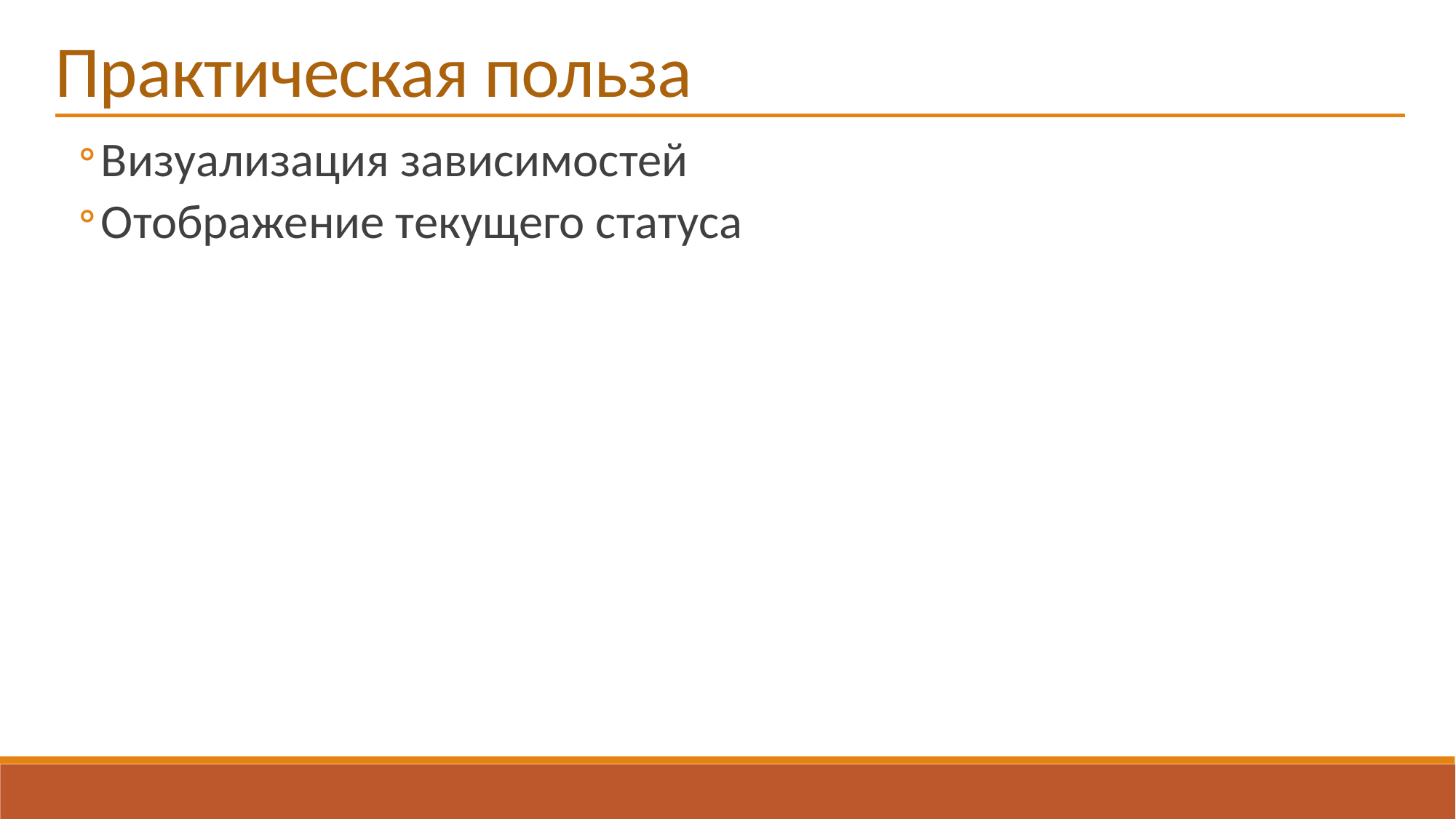

Практическая польза
Визуализация зависимостей
Отображение текущего статуса